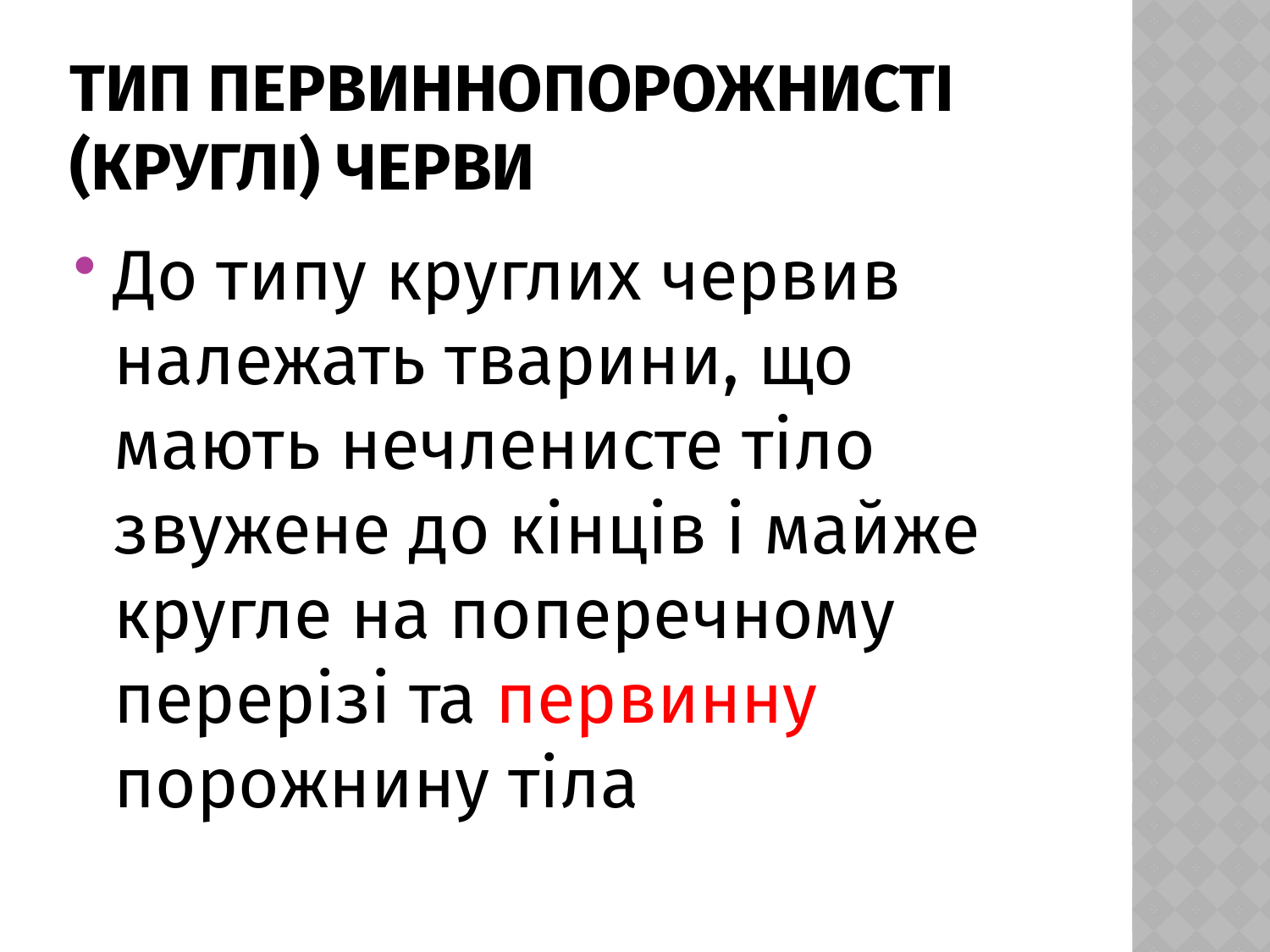

# Тип первиннопорожнисті (круглі) черви
До типу круглих червив належать тварини, що мають нечленисте тіло звужене до кінців і майже кругле на поперечному перерізі та первинну порожнину тіла